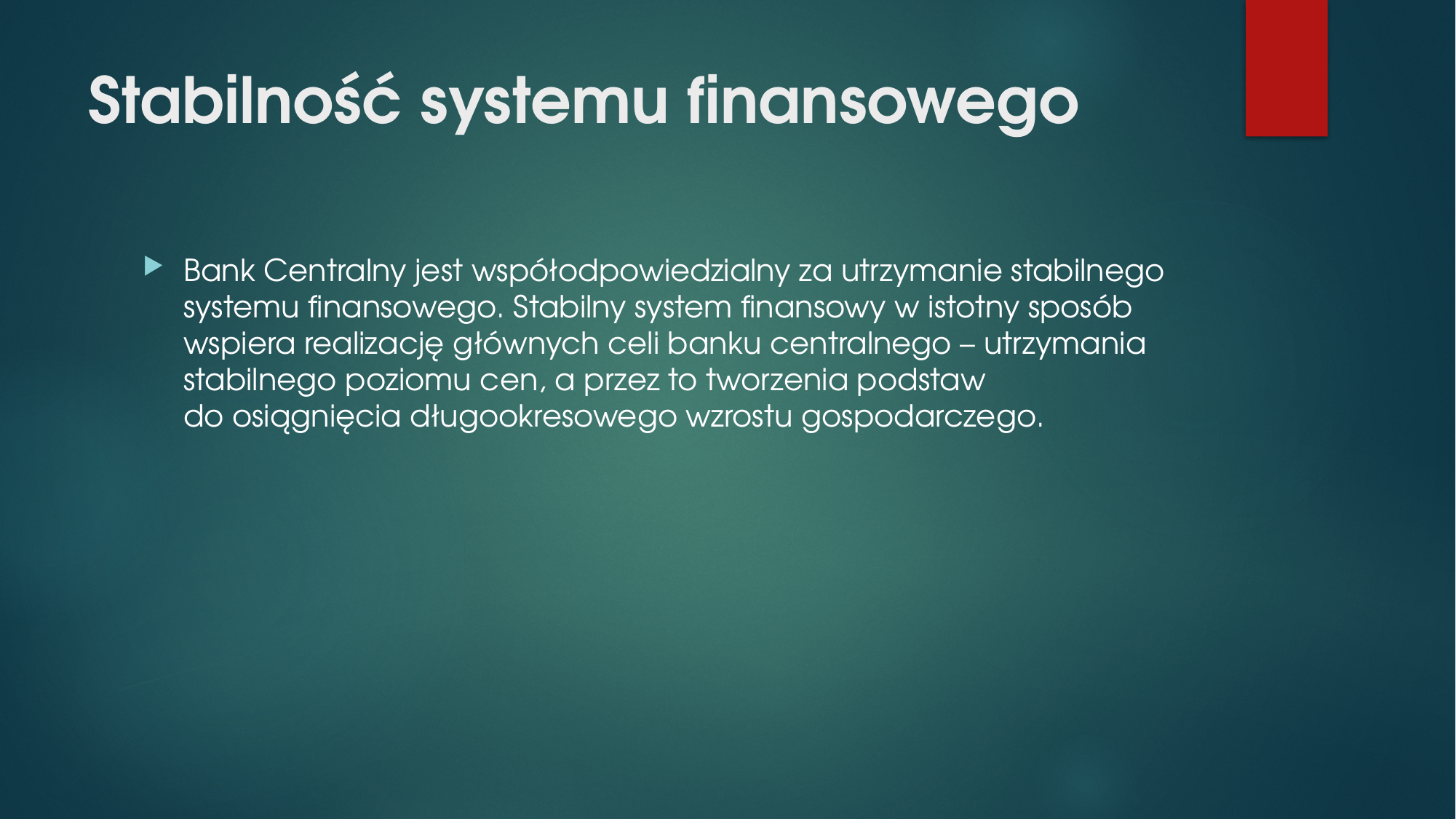

# Stabilność systemu finansowego
Bank Centralny jest współodpowiedzialny za utrzymanie stabilnego systemu finansowego. Stabilny system finansowy w istotny sposób wspiera realizację głównych celi banku centralnego – utrzymania stabilnego poziomu cen, a przez to tworzenia podstaw do osiągnięcia długookresowego wzrostu gospodarczego.